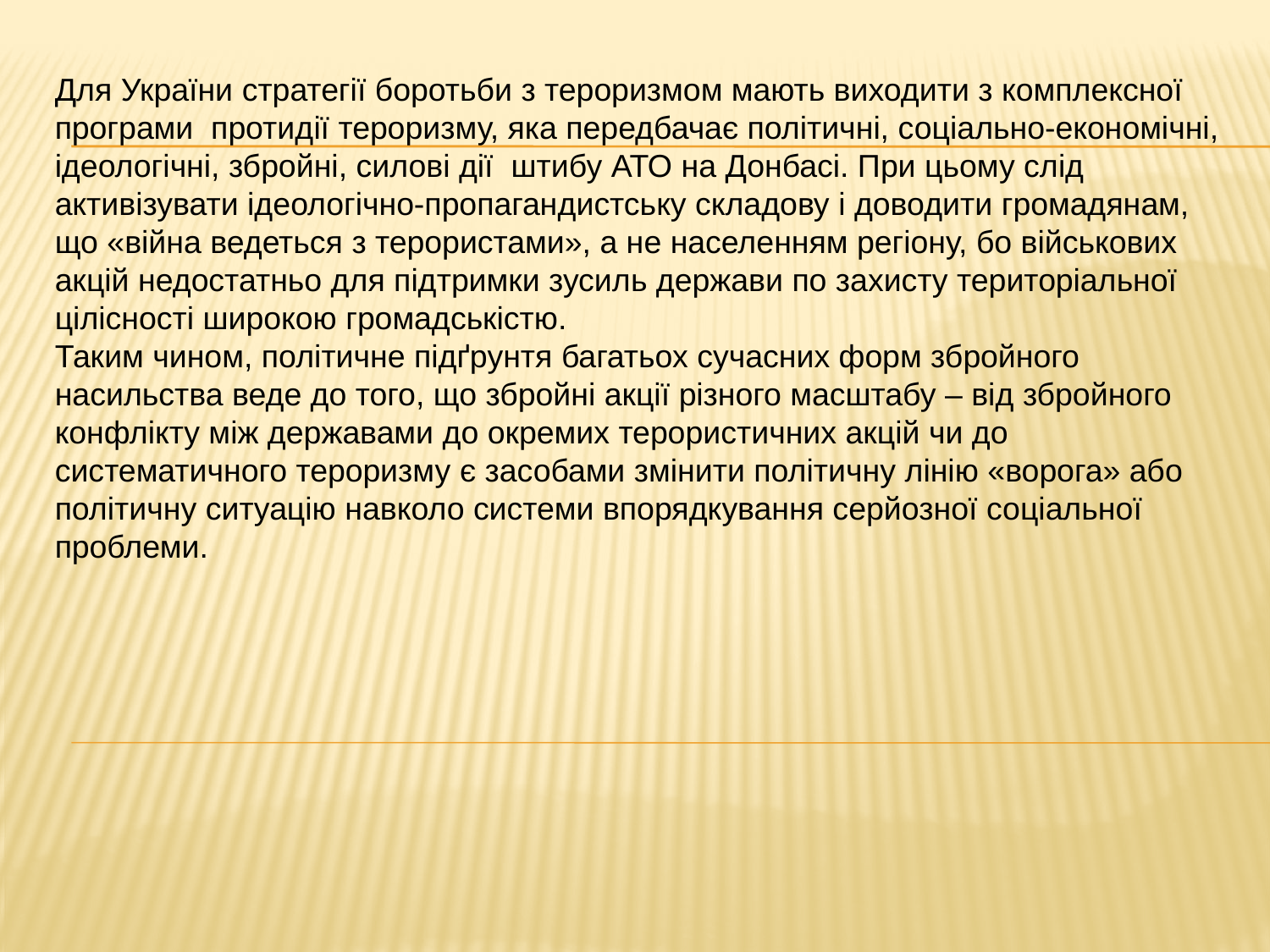

Для України стратегії боротьби з тероризмом мають виходити з комплексної програми  протидії тероризму, яка передбачає політичні, соціально-економічні, ідеологічні, збройні, силові дії  штибу АТО на Донбасі. При цьому слід активізувати ідеологічно-пропагандистську складову і доводити громадянам, що «війна ведеться з терористами», а не населенням регіону, бо військових акцій недостатньо для підтримки зусиль держави по захисту територіальної цілісності широкою громадськістю.
Таким чином, політичне підґрунтя багатьох сучасних форм збройного насильства веде до того, що збройні акції різного масштабу – від збройного конфлікту між державами до окремих терористичних акцій чи до систематичного тероризму є засобами змінити політичну лінію «ворога» або політичну ситуацію навколо системи впорядкування серйозної соціальної проблеми.